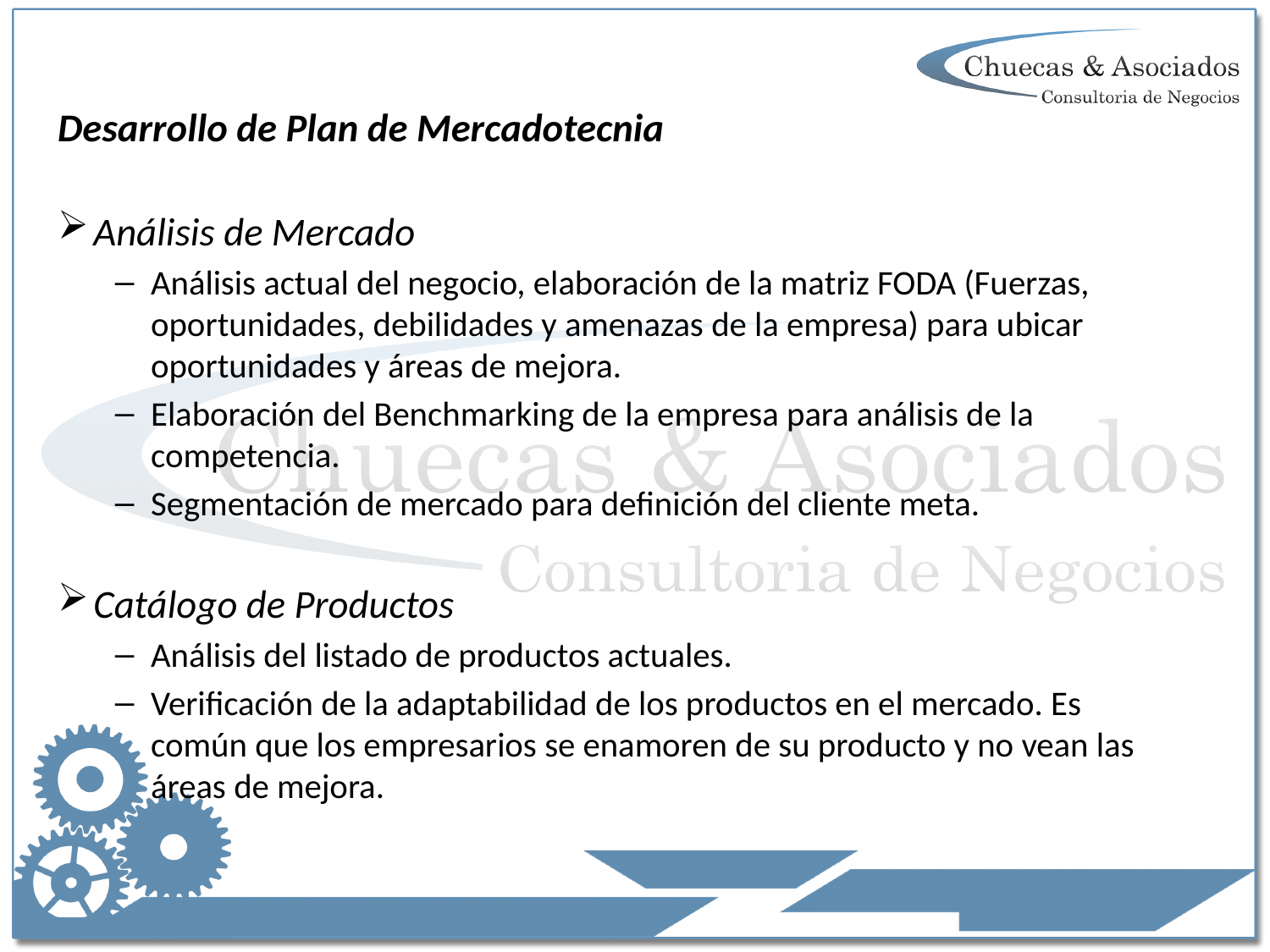

Desarrollo de Plan de Mercadotecnia

Análisis de Mercado
Análisis actual del negocio, elaboración de la matriz FODA (Fuerzas, oportunidades, debilidades y amenazas de la empresa) para ubicar oportunidades y áreas de mejora.
Elaboración del Benchmarking de la empresa para análisis de la competencia.
Segmentación de mercado para definición del cliente meta.

Catálogo de Productos
Análisis del listado de productos actuales.
Verificación de la adaptabilidad de los productos en el mercado. Es común que los empresarios se enamoren de su producto y no vean las áreas de mejora.